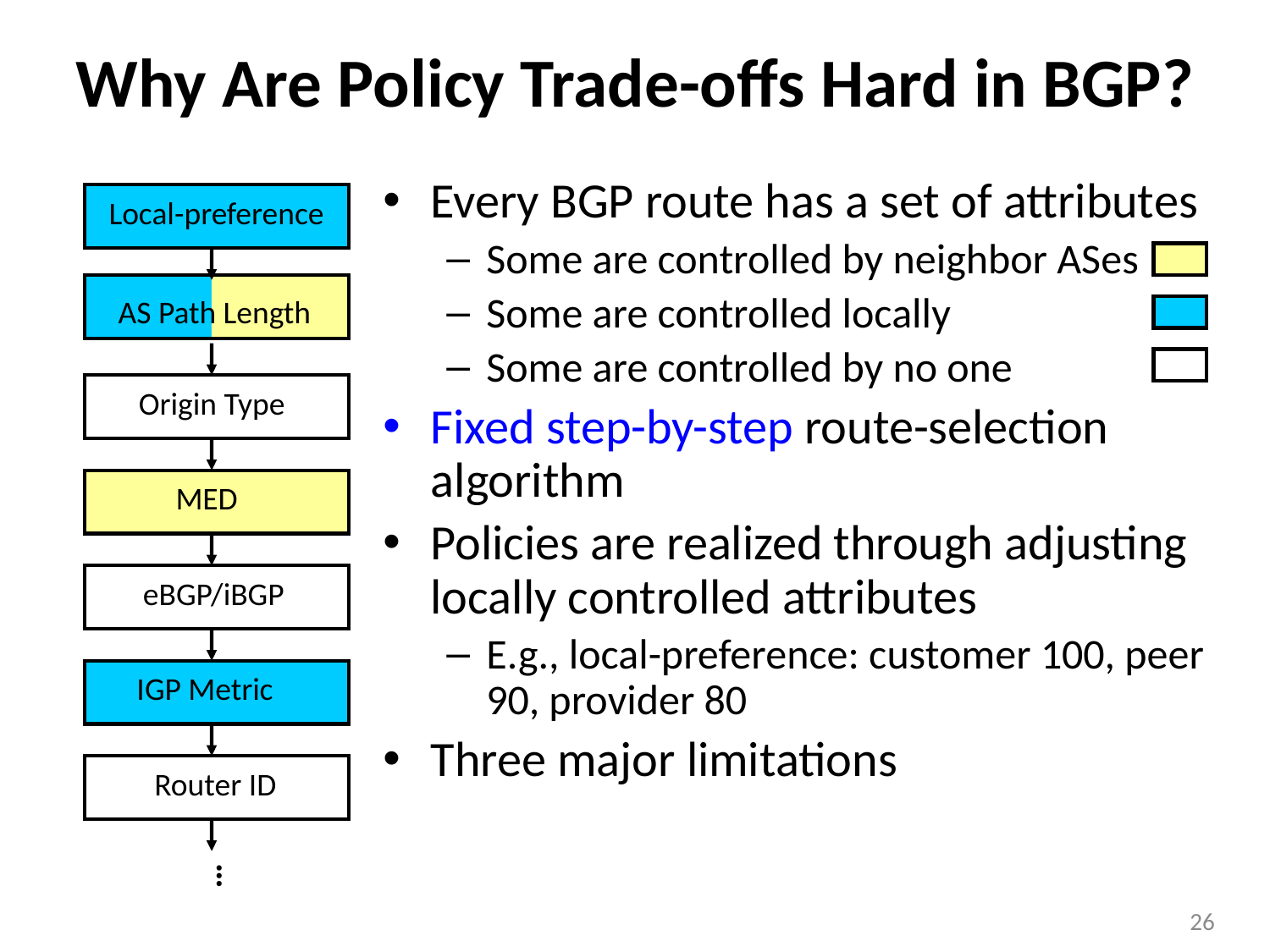

# Why Are Policy Trade-offs Hard in BGP?
Every BGP route has a set of attributes
Some are controlled by neighbor ASes
Some are controlled locally
Some are controlled by no one
Fixed step-by-step route-selection algorithm
Policies are realized through adjusting locally controlled attributes
E.g., local-preference: customer 100, peer 90, provider 80
Three major limitations

Local-preference

AS Path Length

Origin Type

MED

eBGP/iBGP

IGP Metric

Router ID

…
26